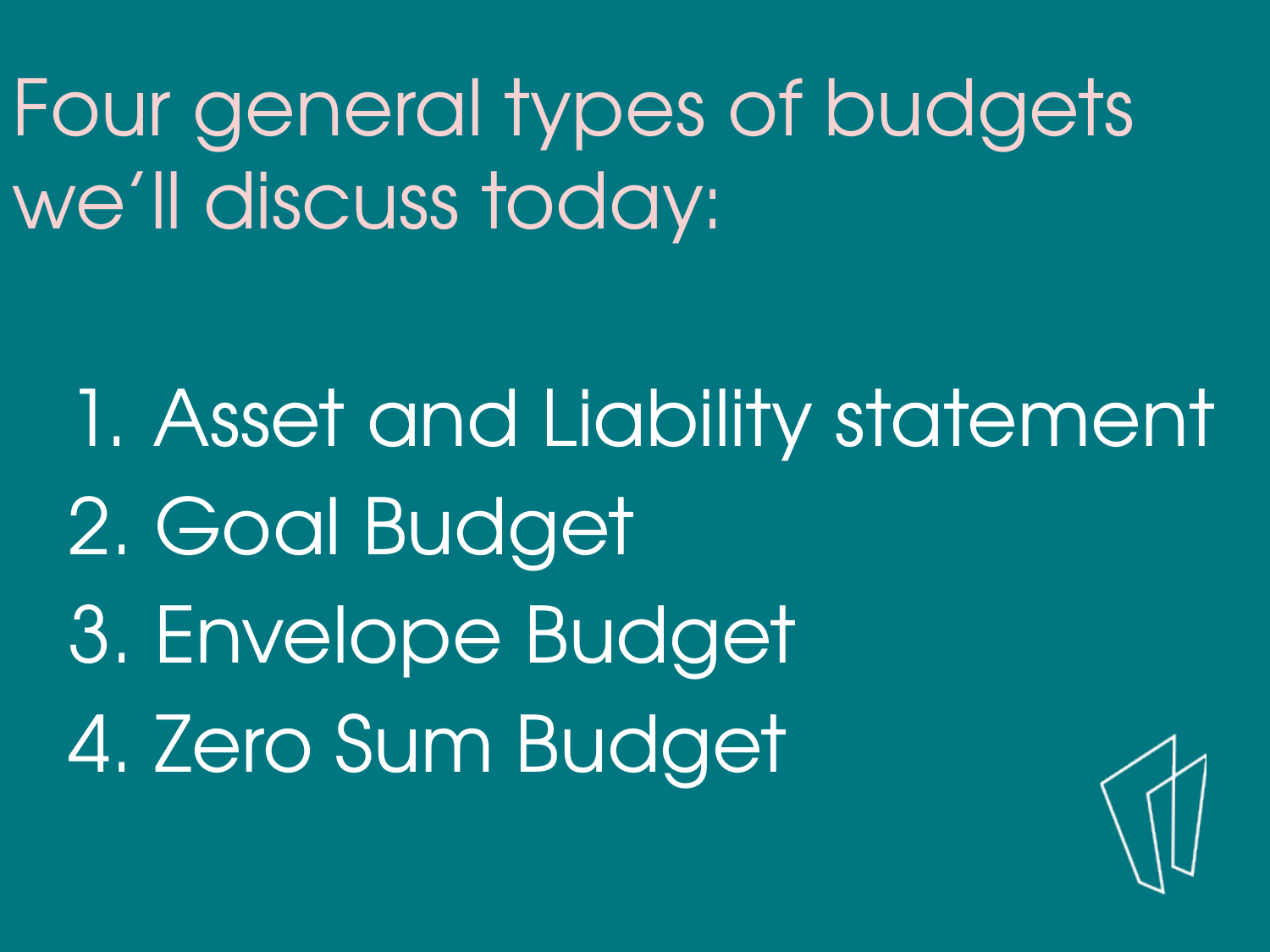

Four general types of budgets we’ll discuss today:

 Asset and Liability statement
 Goal Budget
 Envelope Budget
 Zero Sum Budget